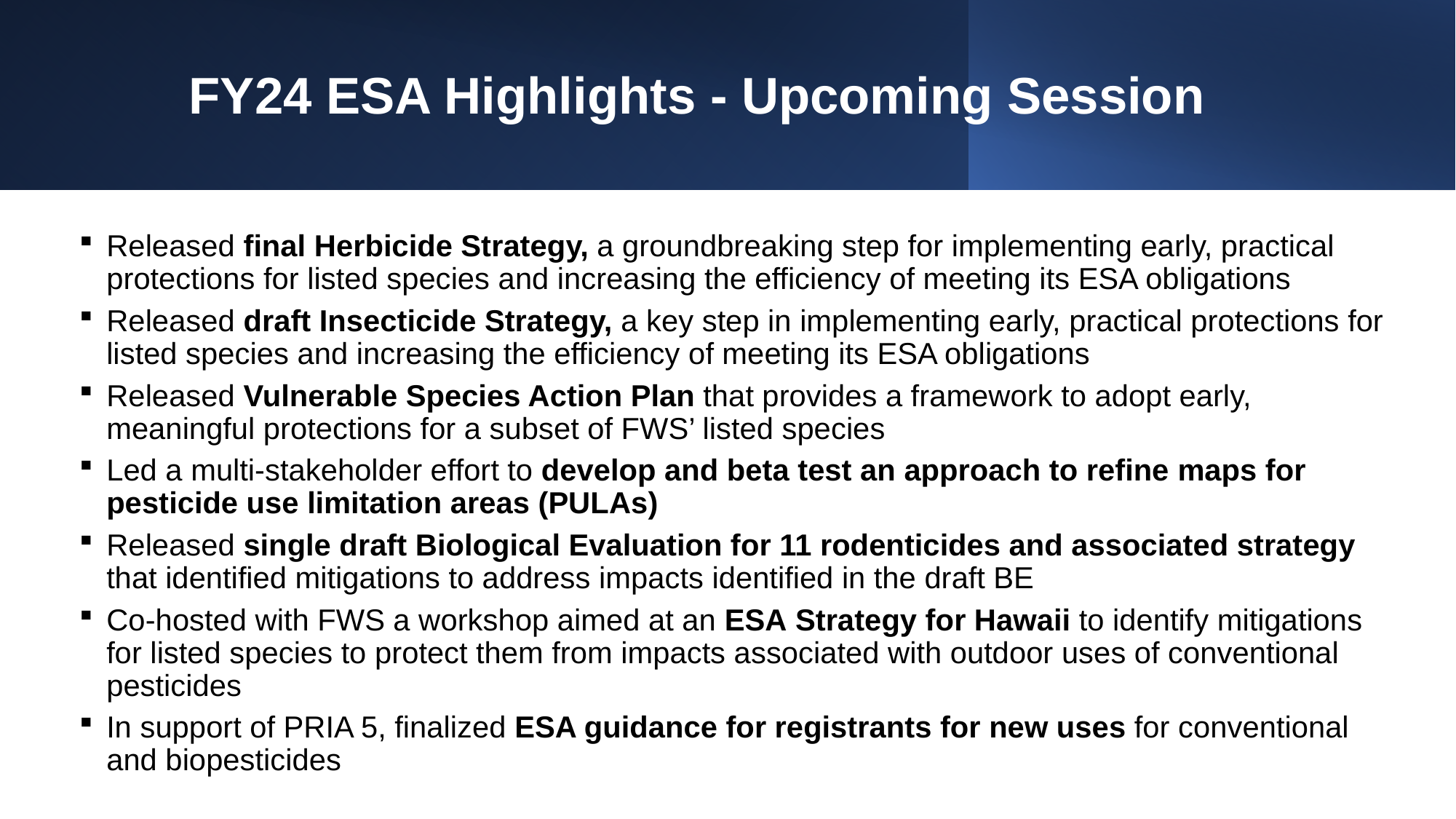

# FY24 ESA Highlights - Upcoming Session
Released final Herbicide Strategy, a groundbreaking step for implementing early, practical protections for listed species and increasing the efficiency of meeting its ESA obligations
Released draft Insecticide Strategy, a key step in implementing early, practical protections for listed species and increasing the efficiency of meeting its ESA obligations
Released Vulnerable Species Action Plan that provides a framework to adopt early, meaningful protections for a subset of FWS’ listed species
Led a multi-stakeholder effort to develop and beta test an approach to refine maps for pesticide use limitation areas (PULAs)
Released single draft Biological Evaluation for 11 rodenticides and associated strategy that identified mitigations to address impacts identified in the draft BE
Co-hosted with FWS a workshop aimed at an ESA Strategy for Hawaii to identify mitigations for listed species to protect them from impacts associated with outdoor uses of conventional pesticides
In support of PRIA 5, finalized ESA guidance for registrants for new uses for conventional  and biopesticides